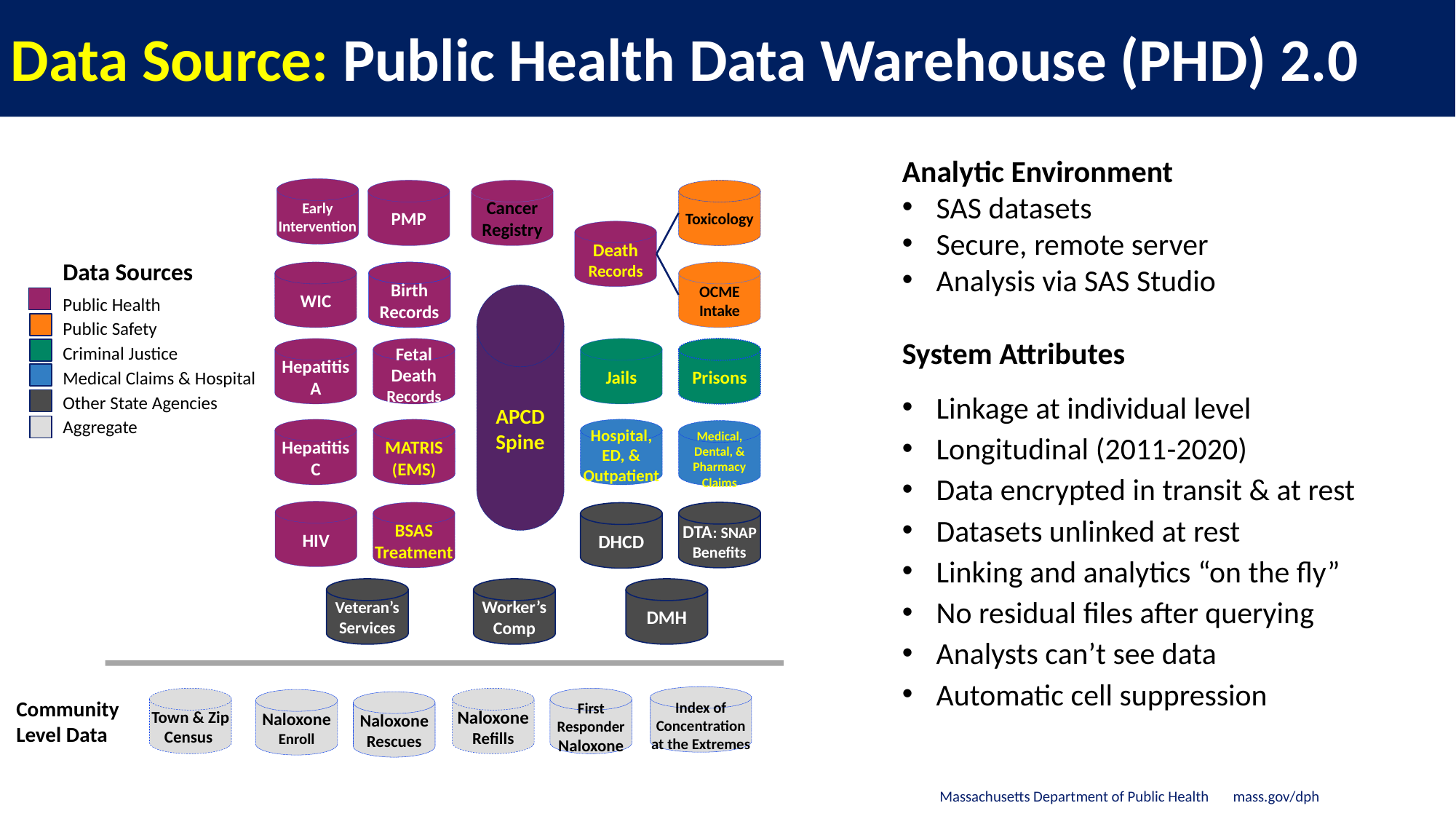

Data Source: Public Health Data Warehouse (PHD) 2.0
Analytic Environment
SAS datasets
Secure, remote server
Analysis via SAS Studio

System Attributes
Linkage at individual level
Longitudinal (2011-2020)
Data encrypted in transit & at rest
Datasets unlinked at rest
Linking and analytics “on the fly”
No residual files after querying
Analysts can’t see data
Automatic cell suppression

Early Intervention
Fetal Death Records
HIV
DTA: SNAP Benefits
PMP
Cancer Registry
Toxicology
Death Records
Birth Records
OCME Intake
APCD Spine
Jails
Prisons
Hospital, ED, & Outpatient
MATRIS (EMS)
Medical, Dental, & Pharmacy Claims
BSAS Treatment
DHCD
Veteran’s Services
DMH
WIC
Hepatitis A
Hepatitis C
Data Sources

Public Health
Public Safety
Criminal Justice
Medical Claims & Hospital
Other State Agencies
Aggregate

Index of Concentration at the Extremes
Town & Zip Census
Naloxone Refills
First Responder Naloxone
Naloxone Enroll
Naloxone Rescues
Community
Level Data

Worker’s Comp
Massachusetts Department of Public Health       mass.gov/dph